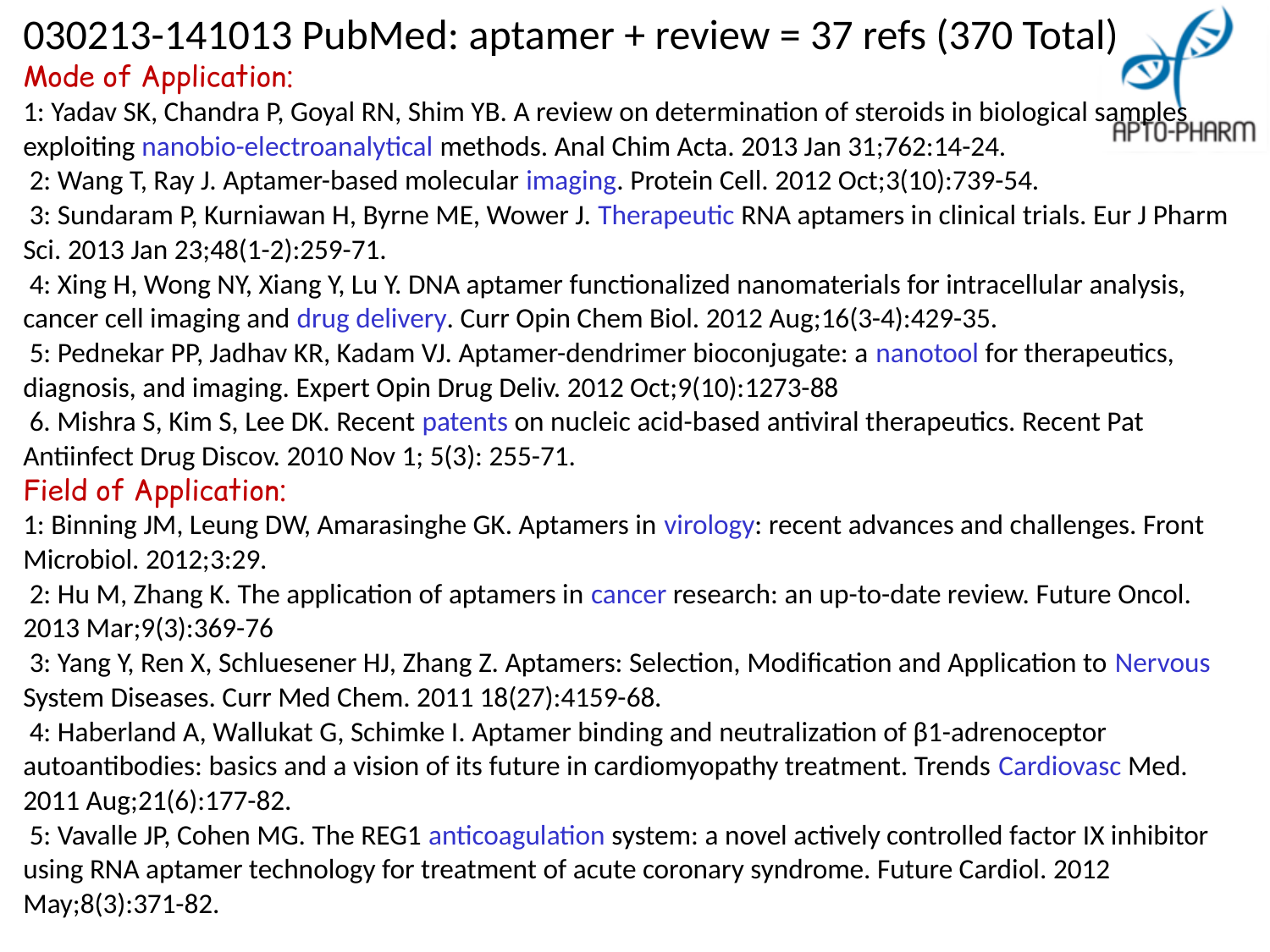

030213-141013 PubMed: aptamer + review = 37 refs (370 Total)
Mode of Application:
1: Yadav SK, Chandra P, Goyal RN, Shim YB. A review on determination of steroids in biological samples exploiting nanobio-electroanalytical methods. Anal Chim Acta. 2013 Jan 31;762:14-24.
 2: Wang T, Ray J. Aptamer-based molecular imaging. Protein Cell. 2012 Oct;3(10):739-54.
 3: Sundaram P, Kurniawan H, Byrne ME, Wower J. Therapeutic RNA aptamers in clinical trials. Eur J Pharm Sci. 2013 Jan 23;48(1-2):259-71.
 4: Xing H, Wong NY, Xiang Y, Lu Y. DNA aptamer functionalized nanomaterials for intracellular analysis, cancer cell imaging and drug delivery. Curr Opin Chem Biol. 2012 Aug;16(3-4):429-35.
 5: Pednekar PP, Jadhav KR, Kadam VJ. Aptamer-dendrimer bioconjugate: a nanotool for therapeutics, diagnosis, and imaging. Expert Opin Drug Deliv. 2012 Oct;9(10):1273-88
 6. Mishra S, Kim S, Lee DK. Recent patents on nucleic acid-based antiviral therapeutics. Recent Pat Antiinfect Drug Discov. 2010 Nov 1; 5(3): 255-71.
Field of Application:
1: Binning JM, Leung DW, Amarasinghe GK. Aptamers in virology: recent advances and challenges. Front Microbiol. 2012;3:29.
 2: Hu M, Zhang K. The application of aptamers in cancer research: an up-to-date review. Future Oncol. 2013 Mar;9(3):369-76
 3: Yang Y, Ren X, Schluesener HJ, Zhang Z. Aptamers: Selection, Modification and Application to Nervous System Diseases. Curr Med Chem. 2011 18(27):4159-68.
 4: Haberland A, Wallukat G, Schimke I. Aptamer binding and neutralization of β1-adrenoceptor autoantibodies: basics and a vision of its future in cardiomyopathy treatment. Trends Cardiovasc Med. 2011 Aug;21(6):177-82.
 5: Vavalle JP, Cohen MG. The REG1 anticoagulation system: a novel actively controlled factor IX inhibitor using RNA aptamer technology for treatment of acute coronary syndrome. Future Cardiol. 2012 May;8(3):371-82.
3